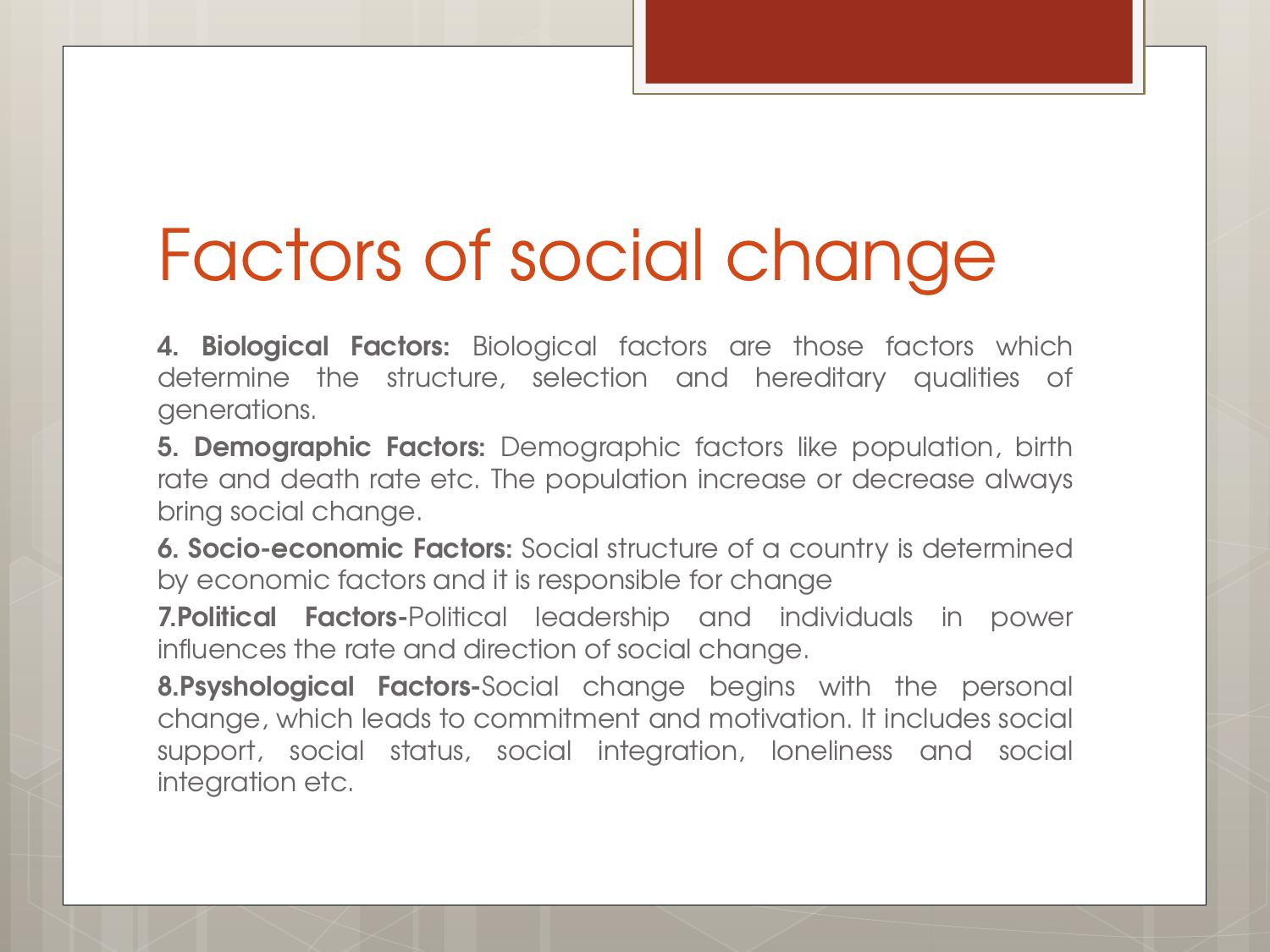

# Factors of social change
4. Biological Factors: Biological factors are those factors which determine the structure, selection and hereditary qualities of generations.
5. Demographic Factors: Demographic factors like population, birth rate and death rate etc. The population increase or decrease always bring social change.
6. Socio-economic Factors: Social structure of a country is determined by economic factors and it is responsible for change
7.Political Factors-Political leadership and individuals in power influences the rate and direction of social change.
8.Psyshological Factors-Social change begins with the personal change, which leads to commitment and motivation. It includes social support, social status, social integration, loneliness and social integration etc.